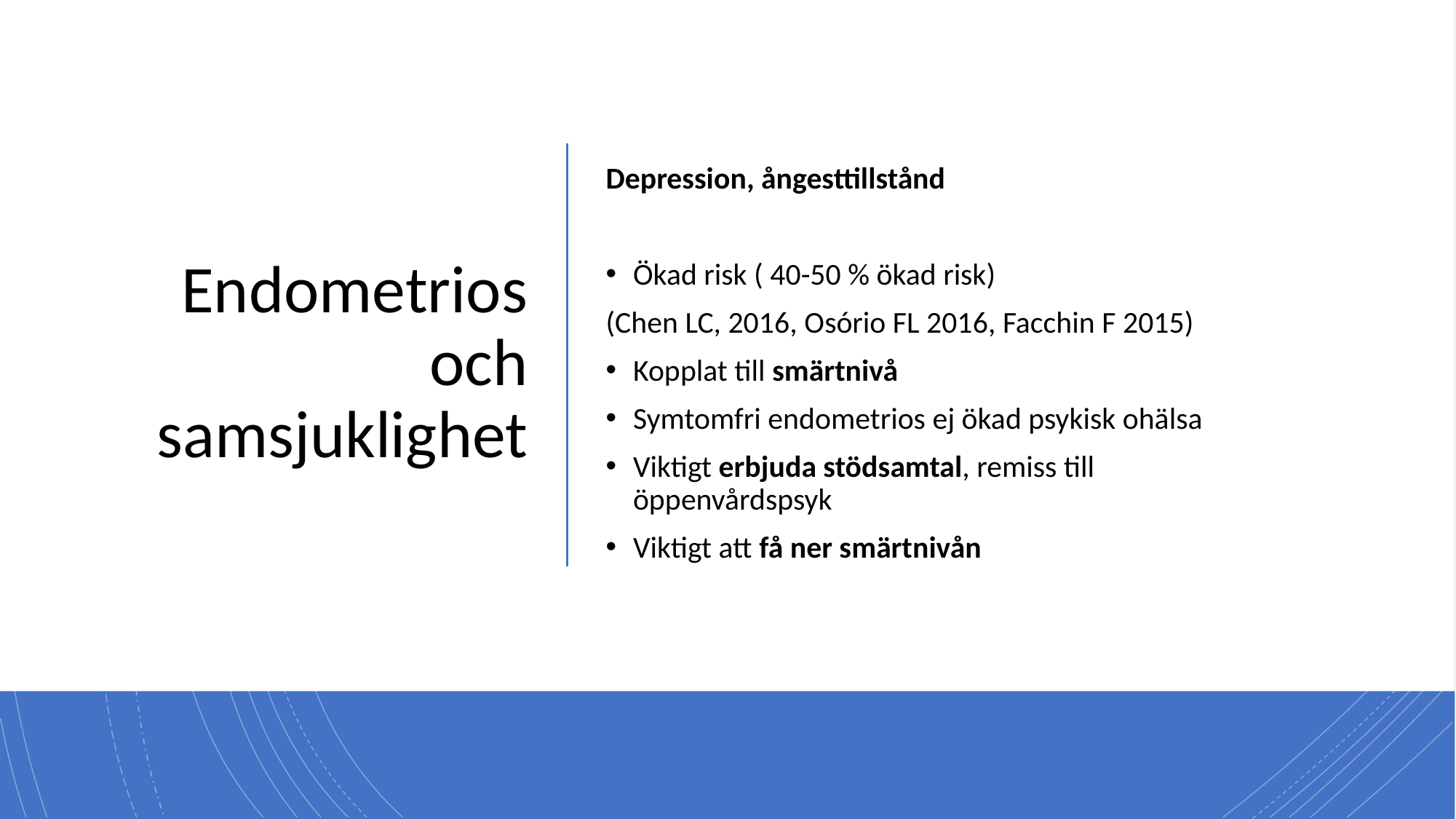

# Endometrios och samsjuklighet
Depression, ångesttillstånd

Ökad risk ( 40-50 % ökad risk)
(Chen LC, 2016, Osório FL 2016, Facchin F 2015)
Kopplat till smärtnivå
Symtomfri endometrios ej ökad psykisk ohälsa
Viktigt erbjuda stödsamtal, remiss till öppenvårdspsyk
Viktigt att få ner smärtnivån